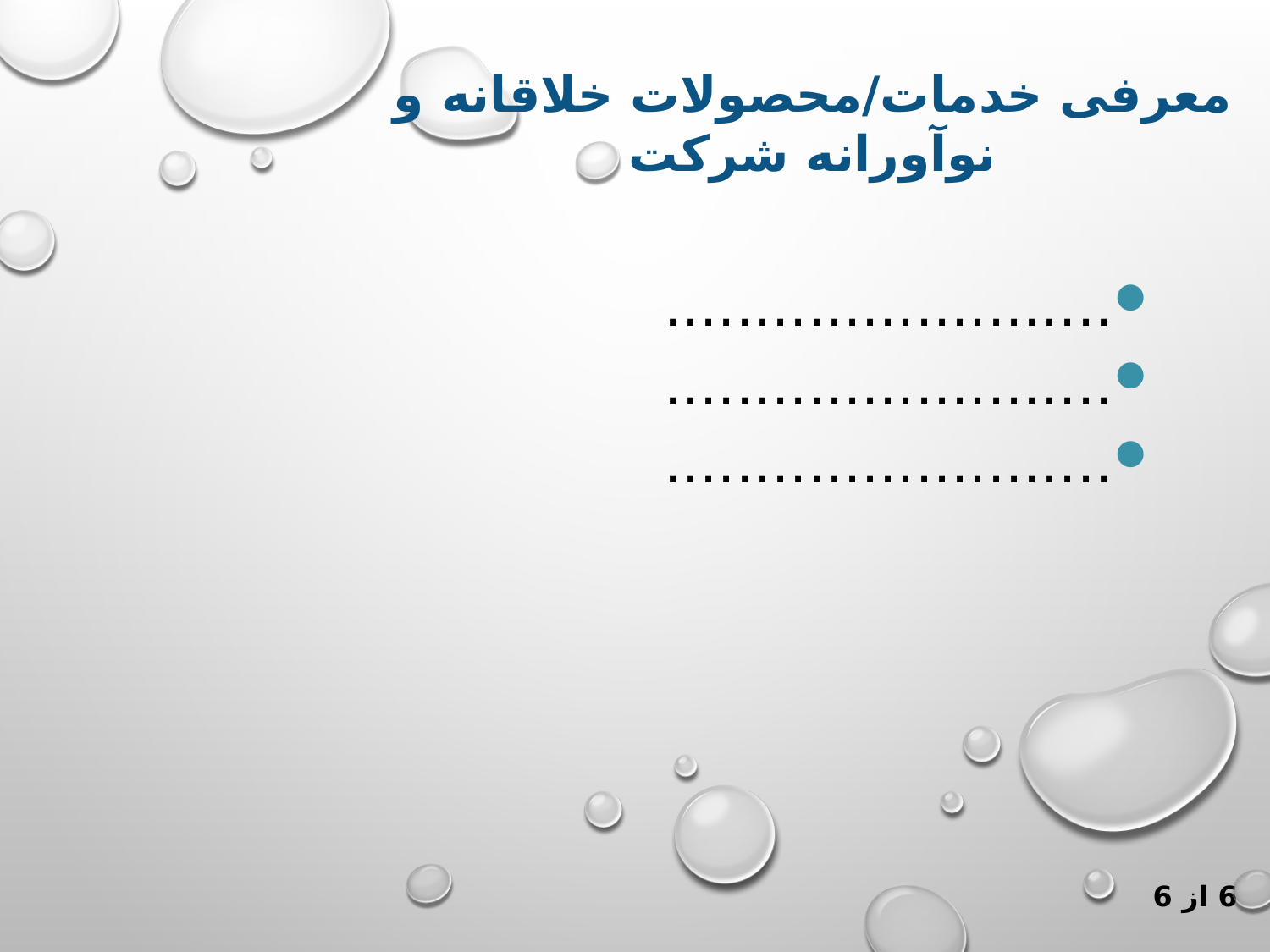

معرفی خدمات/محصولات خلاقانه و نوآورانه شرکت
.........................
.........................
.........................